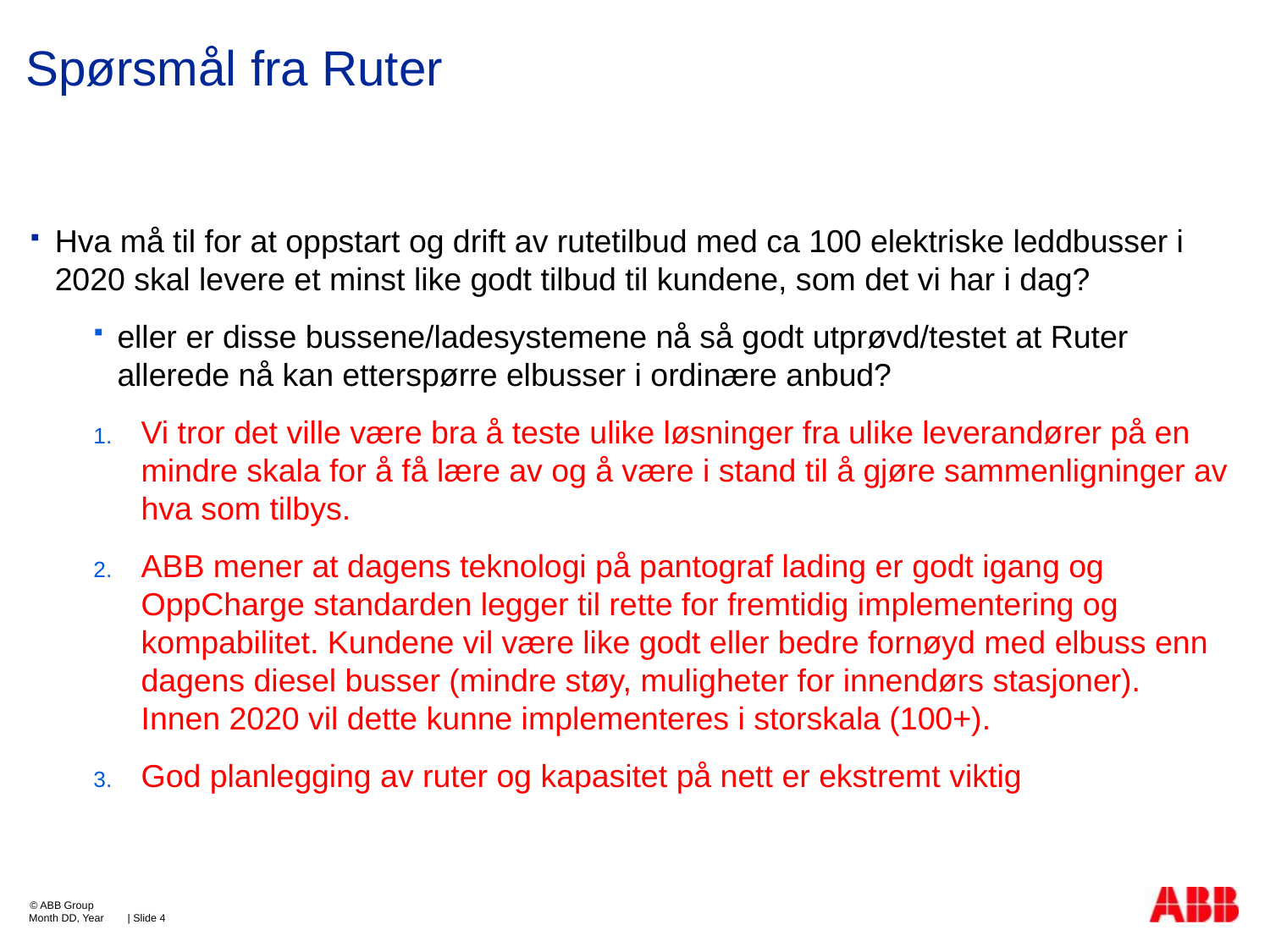

# Spørsmål fra Ruter

Hva må til for at oppstart og drift av rutetilbud med ca 100 elektriske leddbusser i 2020 skal levere et minst like godt tilbud til kundene, som det vi har i dag?
eller er disse bussene/ladesystemene nå så godt utprøvd/testet at Ruter allerede nå kan etterspørre elbusser i ordinære anbud?
Vi tror det ville være bra å teste ulike løsninger fra ulike leverandører på en mindre skala for å få lære av og å være i stand til å gjøre sammenligninger av hva som tilbys.
ABB mener at dagens teknologi på pantograf lading er godt igang og OppCharge standarden legger til rette for fremtidig implementering og kompabilitet. Kundene vil være like godt eller bedre fornøyd med elbuss enn dagens diesel busser (mindre støy, muligheter for innendørs stasjoner).
Innen 2020 vil dette kunne implementeres i storskala (100+).
God planlegging av ruter og kapasitet på nett er ekstremt viktig

© ABB Group

Month DD, Year
| Slide 4